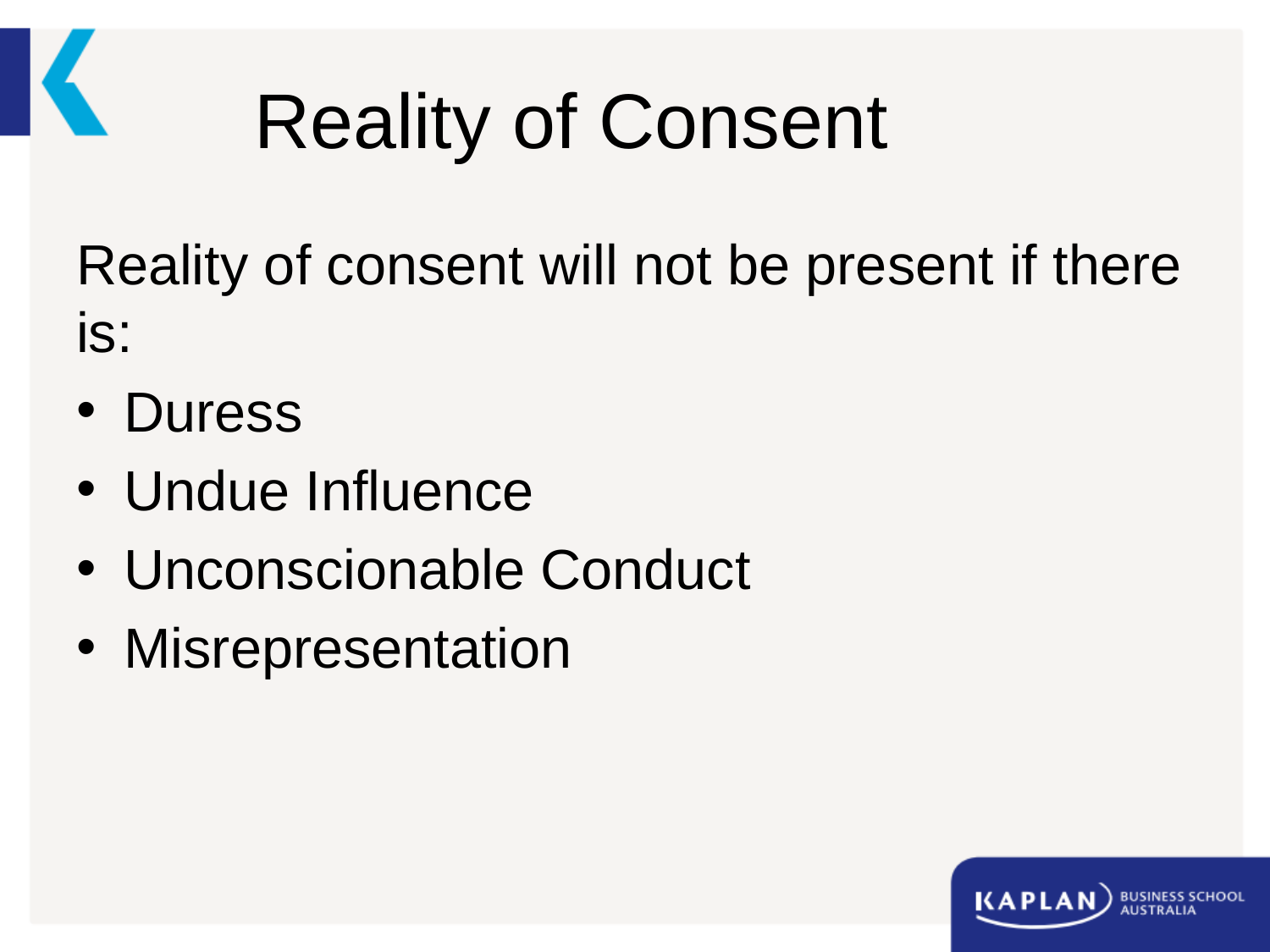

# Reality of Consent
Reality of consent will not be present if there is:
Duress
Undue Influence
Unconscionable Conduct
Misrepresentation